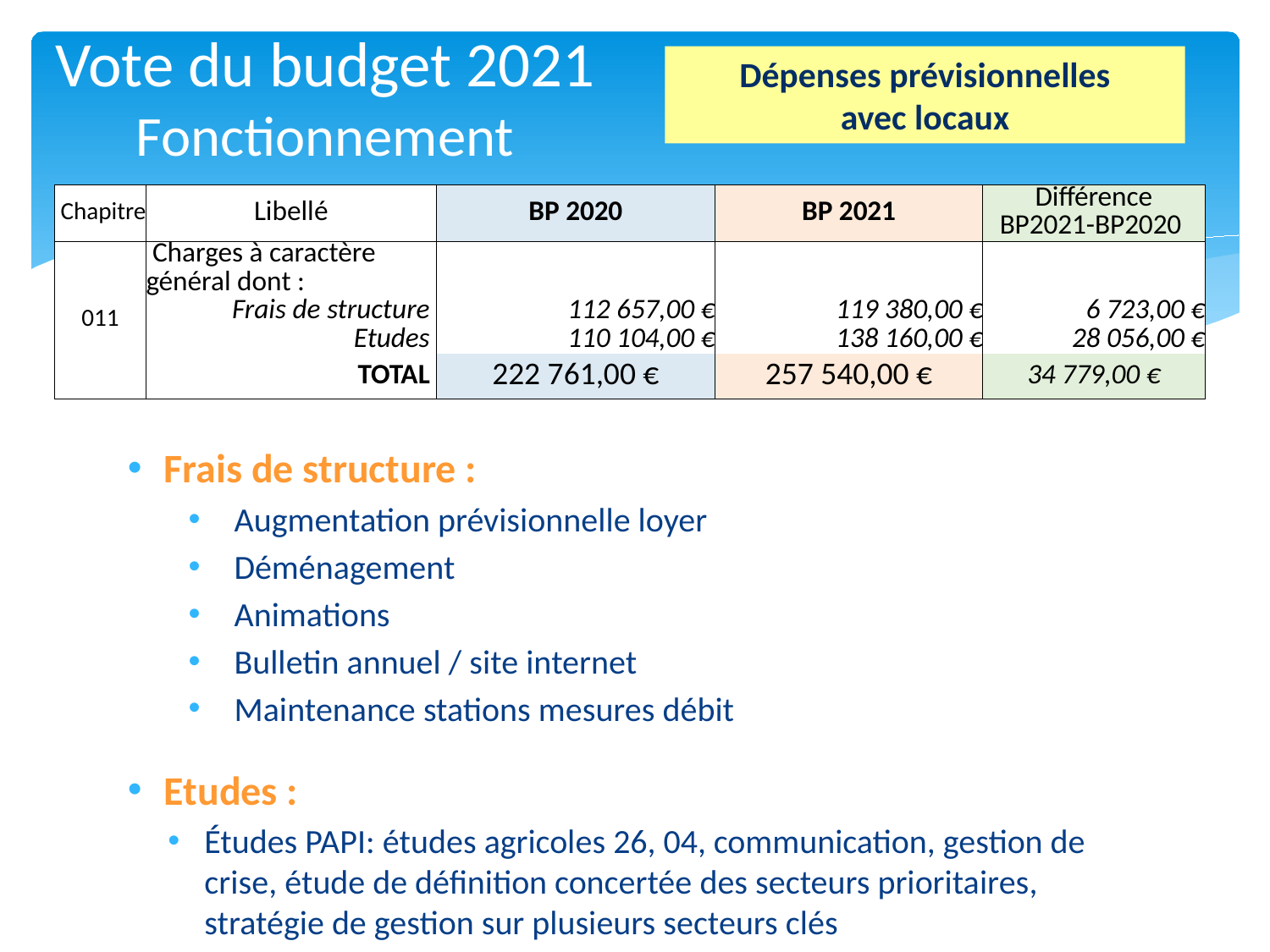

# Vote du budget 2021 Fonctionnement
Dépenses prévisionnelles
avec locaux
| Chapitre | Libellé | BP 2020 | BP 2021 | Différence BP2021-BP2020 |
| --- | --- | --- | --- | --- |
| 011 | Charges à caractère général dont : |  |  |  |
|  | Frais de structure | 112 657,00 € | 119 380,00 € | 6 723,00 € |
|  | Etudes | 110 104,00 € | 138 160,00 € | 28 056,00 € |
|  | TOTAL | 222 761,00 € | 257 540,00 € | 34 779,00 € |
Frais de structure :
Augmentation prévisionnelle loyer
Déménagement
Animations
Bulletin annuel / site internet
Maintenance stations mesures débit

Etudes :
Études PAPI: études agricoles 26, 04, communication, gestion de crise, étude de définition concertée des secteurs prioritaires, stratégie de gestion sur plusieurs secteurs clés